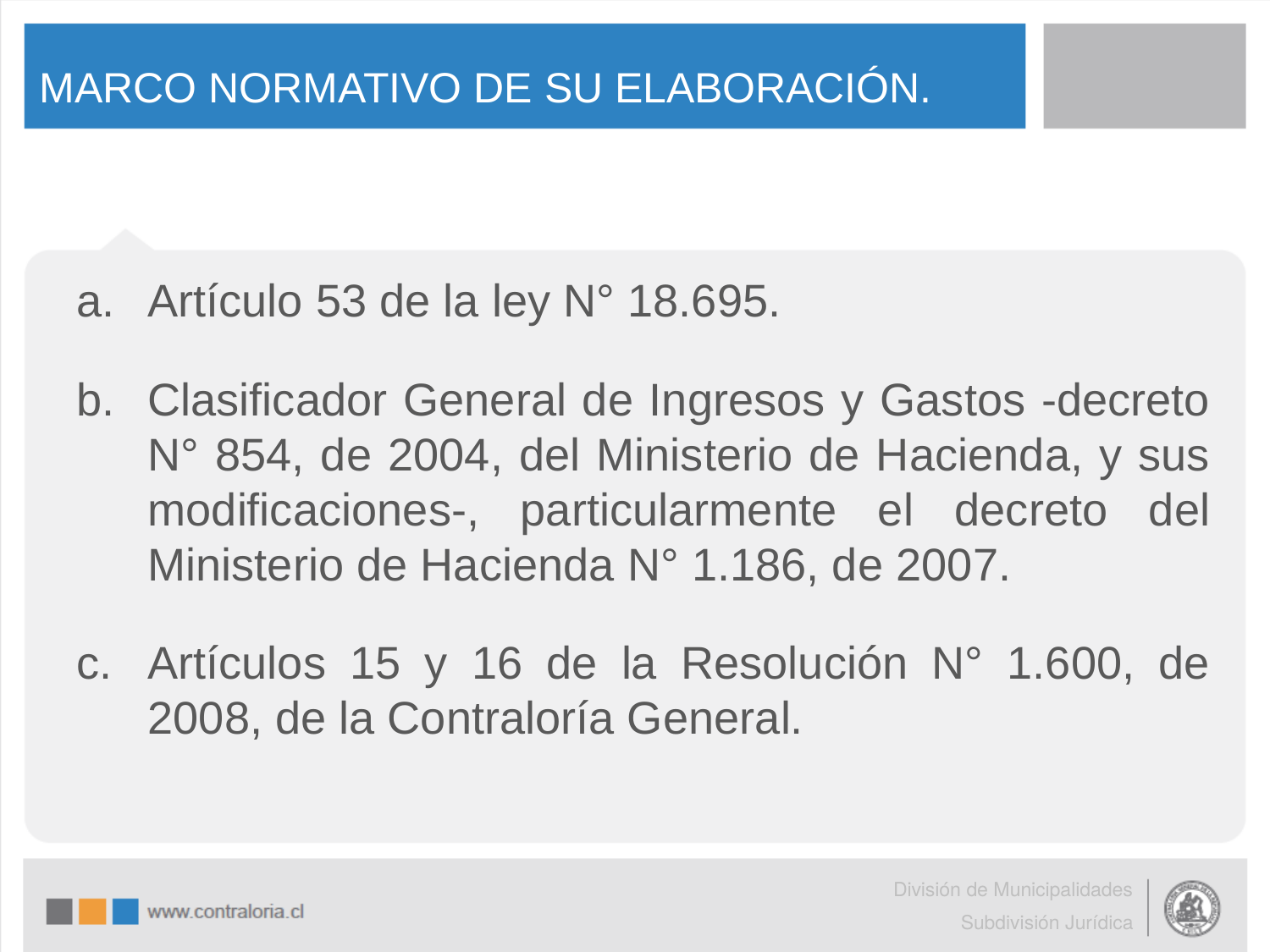

# MARCO NORMATIVO DE SU ELABORACIÓN.
Artículo 53 de la ley N° 18.695.

Clasificador General de Ingresos y Gastos -decreto N° 854, de 2004, del Ministerio de Hacienda, y sus modificaciones-, particularmente el decreto del Ministerio de Hacienda N° 1.186, de 2007.

Artículos 15 y 16 de la Resolución N° 1.600, de 2008, de la Contraloría General.
División de Municipalidades

Subdivisión Jurídica